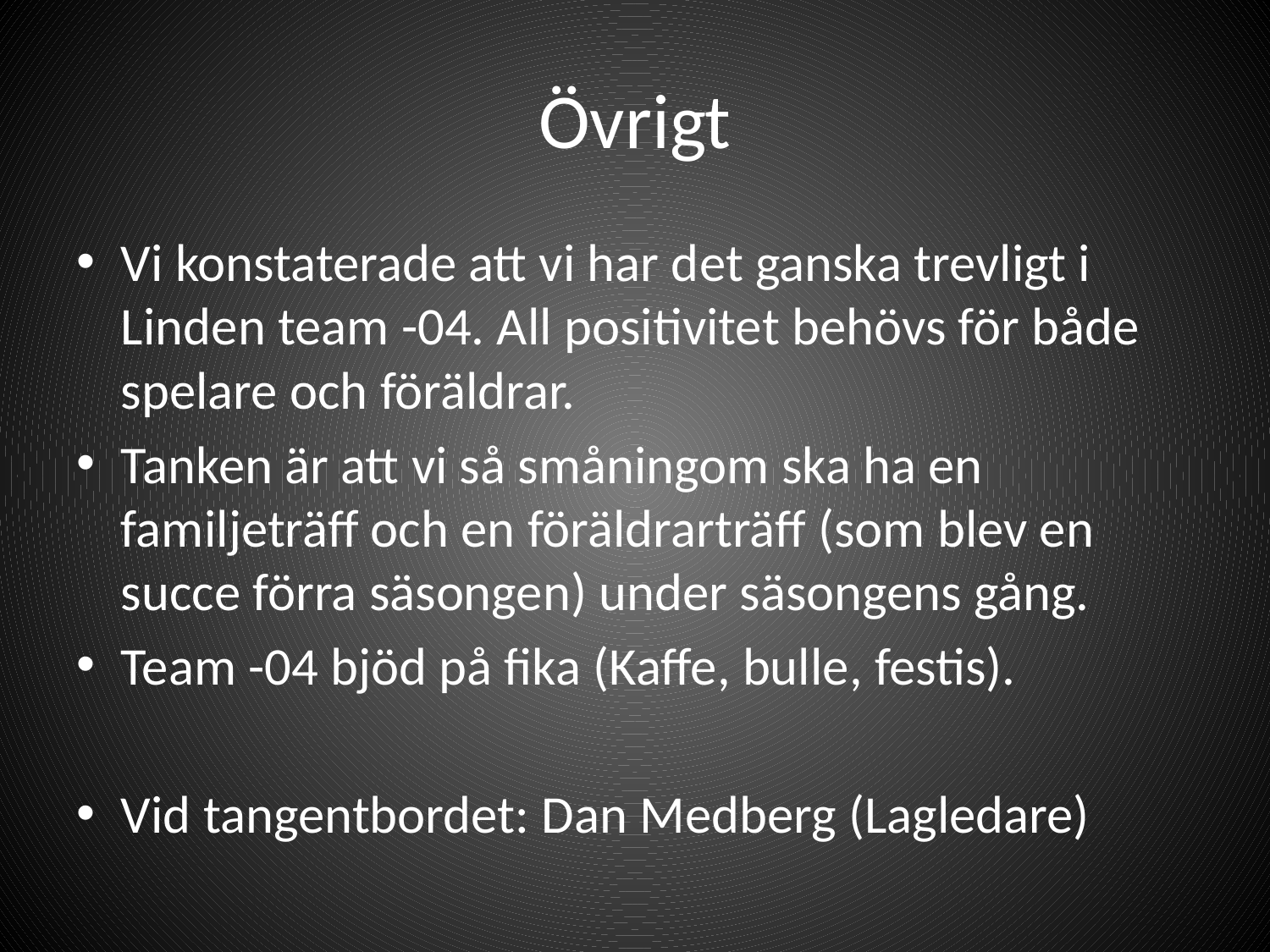

# Övrigt
Vi konstaterade att vi har det ganska trevligt i Linden team -04. All positivitet behövs för både spelare och föräldrar.
Tanken är att vi så småningom ska ha en familjeträff och en föräldrarträff (som blev en succe förra säsongen) under säsongens gång.
Team -04 bjöd på fika (Kaffe, bulle, festis).

Vid tangentbordet: Dan Medberg (Lagledare)